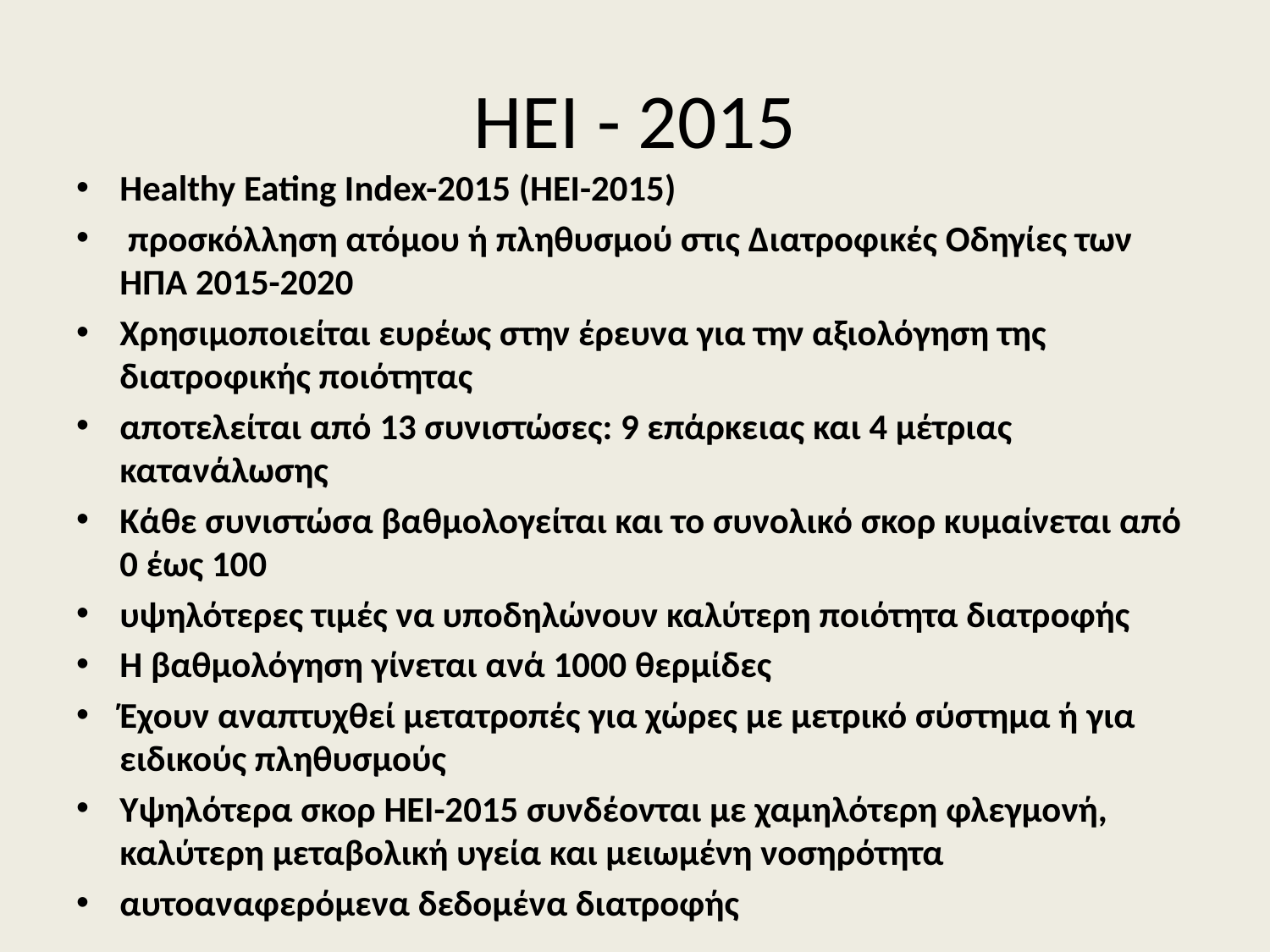

# HEI - 2015
Healthy Eating Index-2015 (HEI-2015)
 προσκόλληση ατόμου ή πληθυσμού στις Διατροφικές Οδηγίες των ΗΠΑ 2015-2020
Χρησιμοποιείται ευρέως στην έρευνα για την αξιολόγηση της διατροφικής ποιότητας
αποτελείται από 13 συνιστώσες: 9 επάρκειας και 4 μέτριας κατανάλωσης
Κάθε συνιστώσα βαθμολογείται και το συνολικό σκορ κυμαίνεται από 0 έως 100
υψηλότερες τιμές να υποδηλώνουν καλύτερη ποιότητα διατροφής
Η βαθμολόγηση γίνεται ανά 1000 θερμίδες
Έχουν αναπτυχθεί μετατροπές για χώρες με μετρικό σύστημα ή για ειδικούς πληθυσμούς
Υψηλότερα σκορ HEI-2015 συνδέονται με χαμηλότερη φλεγμονή, καλύτερη μεταβολική υγεία και μειωμένη νοσηρότητα
αυτοαναφερόμενα δεδομένα διατροφής